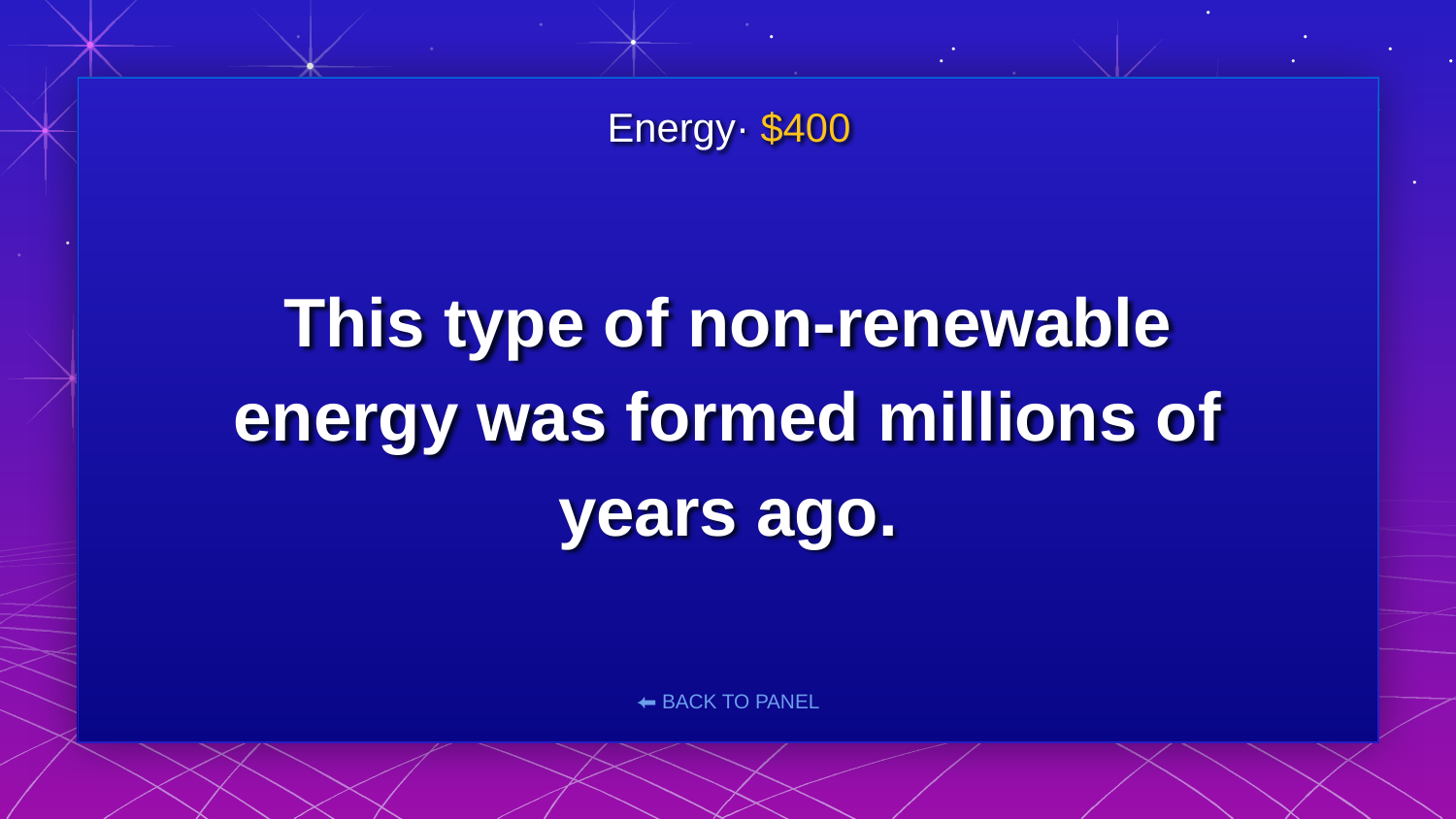

Energy· $400
# This type of non-renewable energy was formed millions of years ago.